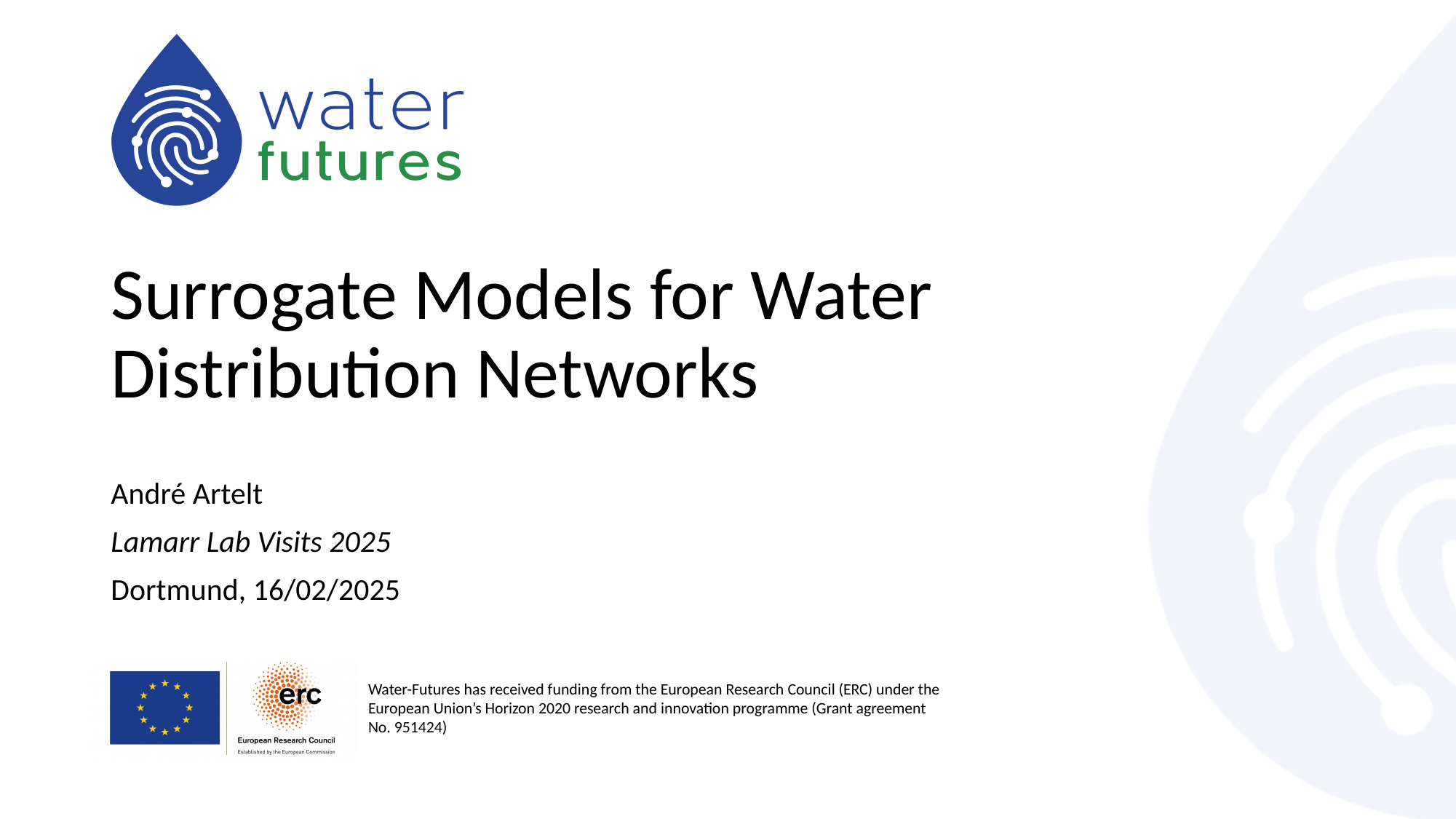

# Surrogate Models for Water Distribution Networks
André Artelt
Lamarr Lab Visits 2025
Dortmund, 16/02/2025